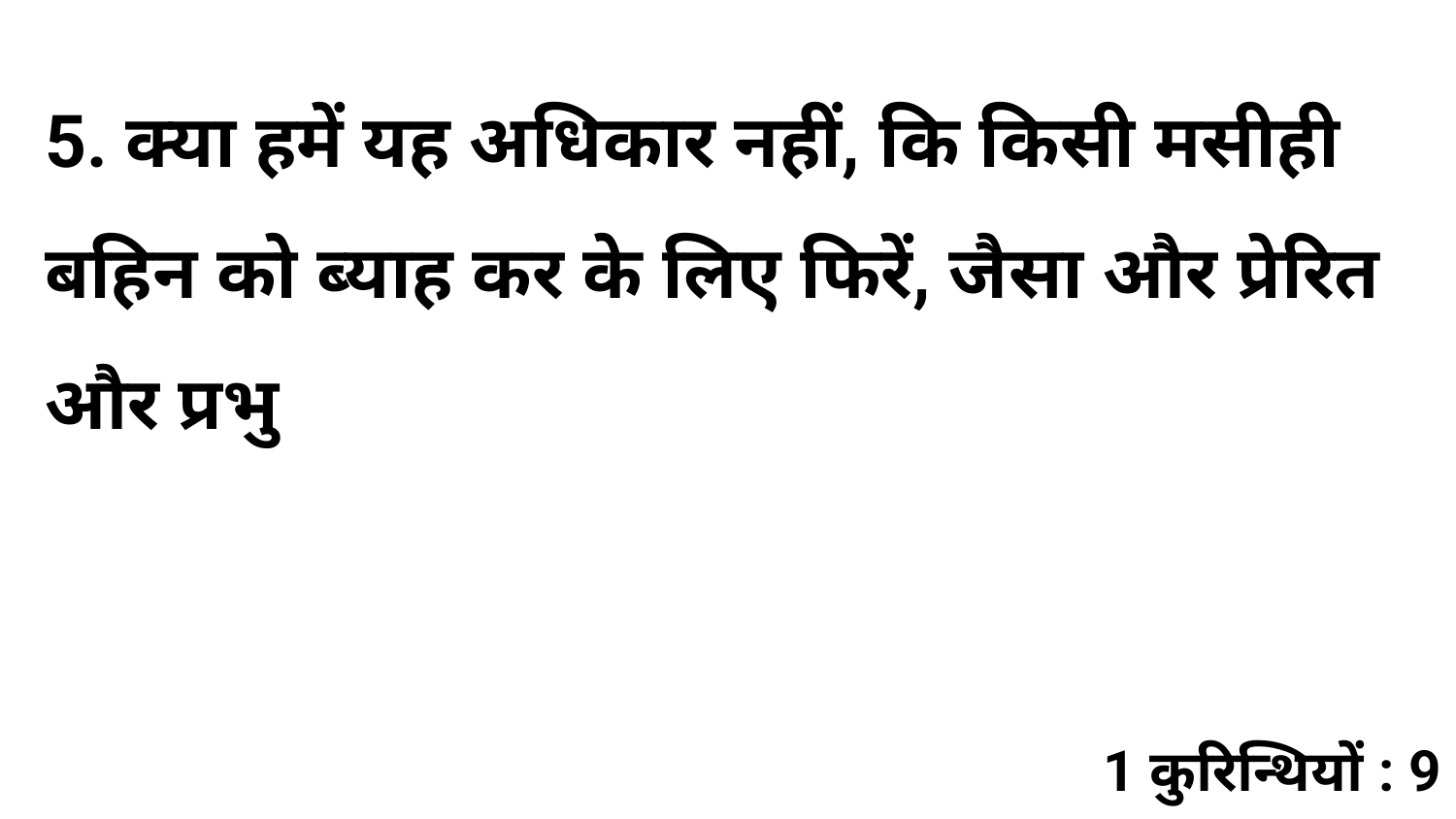

5. क्या हमें यह अधिकार नहीं, कि किसी मसीही बहिन को ब्याह कर के लिए फिरें, जैसा और प्रेरित और प्रभु
1 कुरिन्थियों : 9